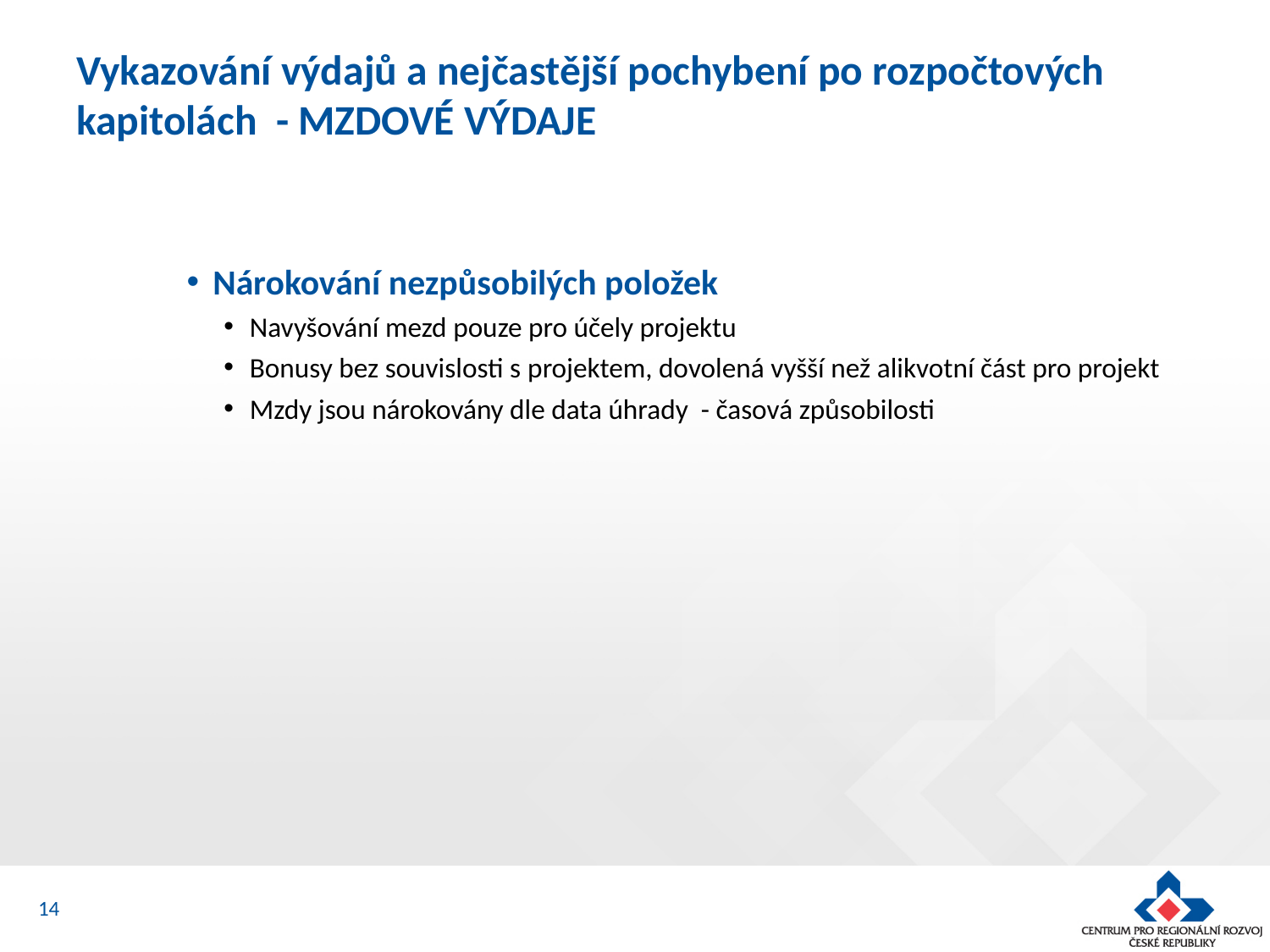

# Vykazování výdajů a nejčastější pochybení po rozpočtových kapitolách  - MZDOVÉ VÝDAJE

Nárokování nezpůsobilých položek
Navyšování mezd pouze pro účely projektu
Bonusy bez souvislosti s projektem, dovolená vyšší než alikvotní část pro projekt
Mzdy jsou nárokovány dle data úhrady  - časová způsobilosti

14